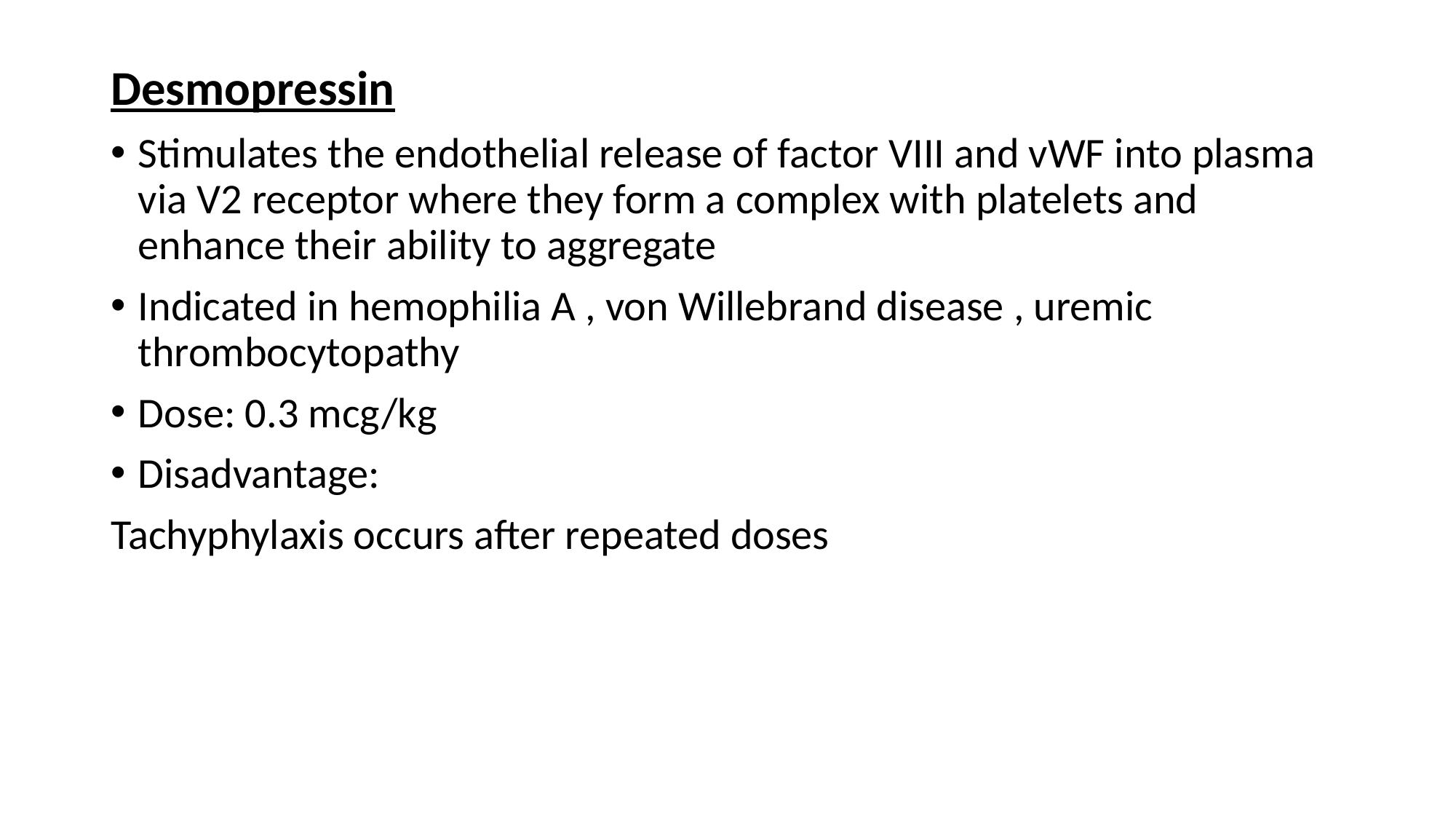

Desmopressin
Stimulates the endothelial release of factor VIII and vWF into plasma via V2 receptor where they form a complex with platelets and enhance their ability to aggregate
Indicated in hemophilia A , von Willebrand disease , uremic thrombocytopathy
Dose: 0.3 mcg/kg
Disadvantage:
Tachyphylaxis occurs after repeated doses